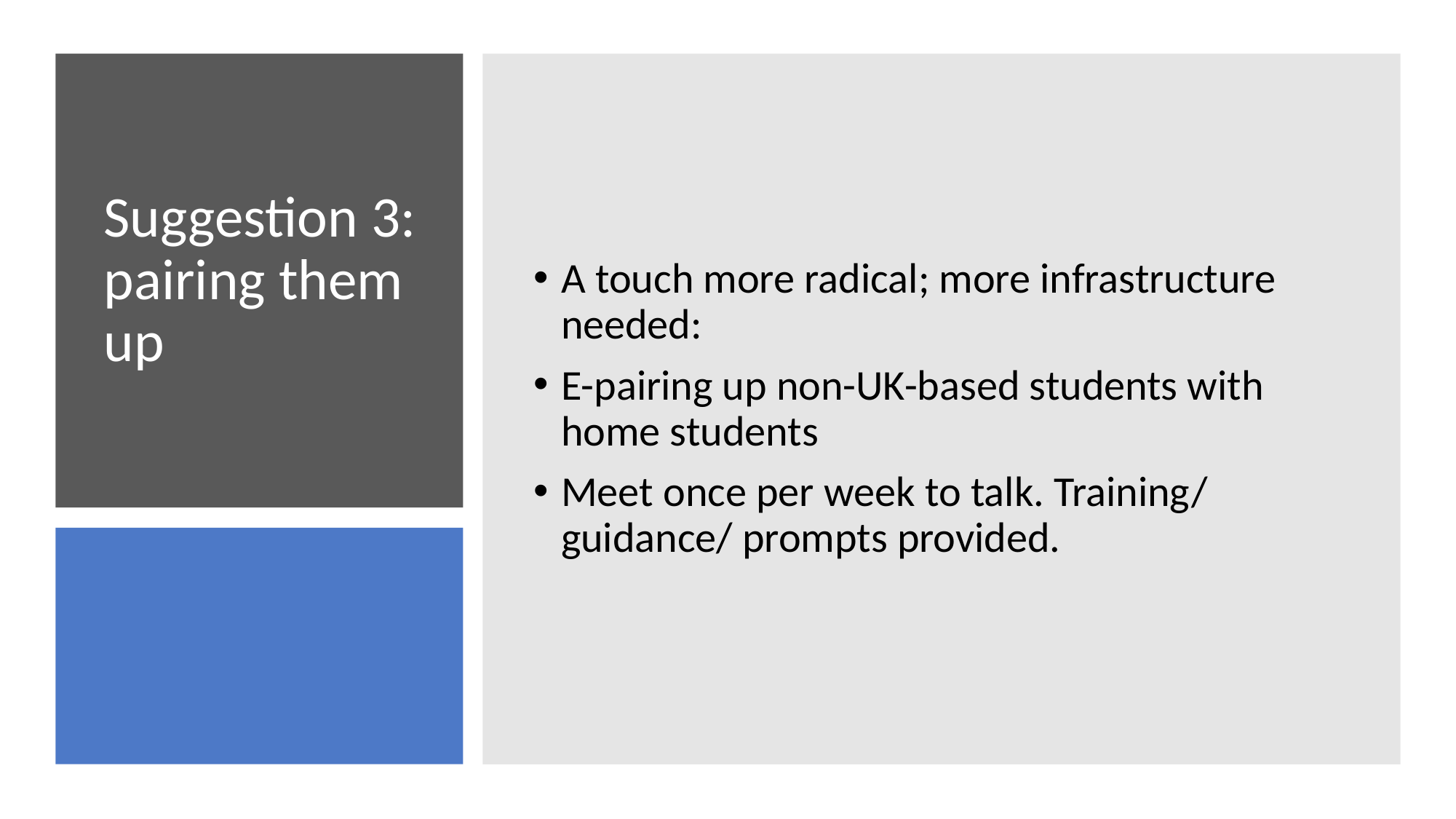

A touch more radical; more infrastructure needed:
E-pairing up non-UK-based students with home students
Meet once per week to talk. Training/ guidance/ prompts provided.
# Suggestion 3: pairing them up